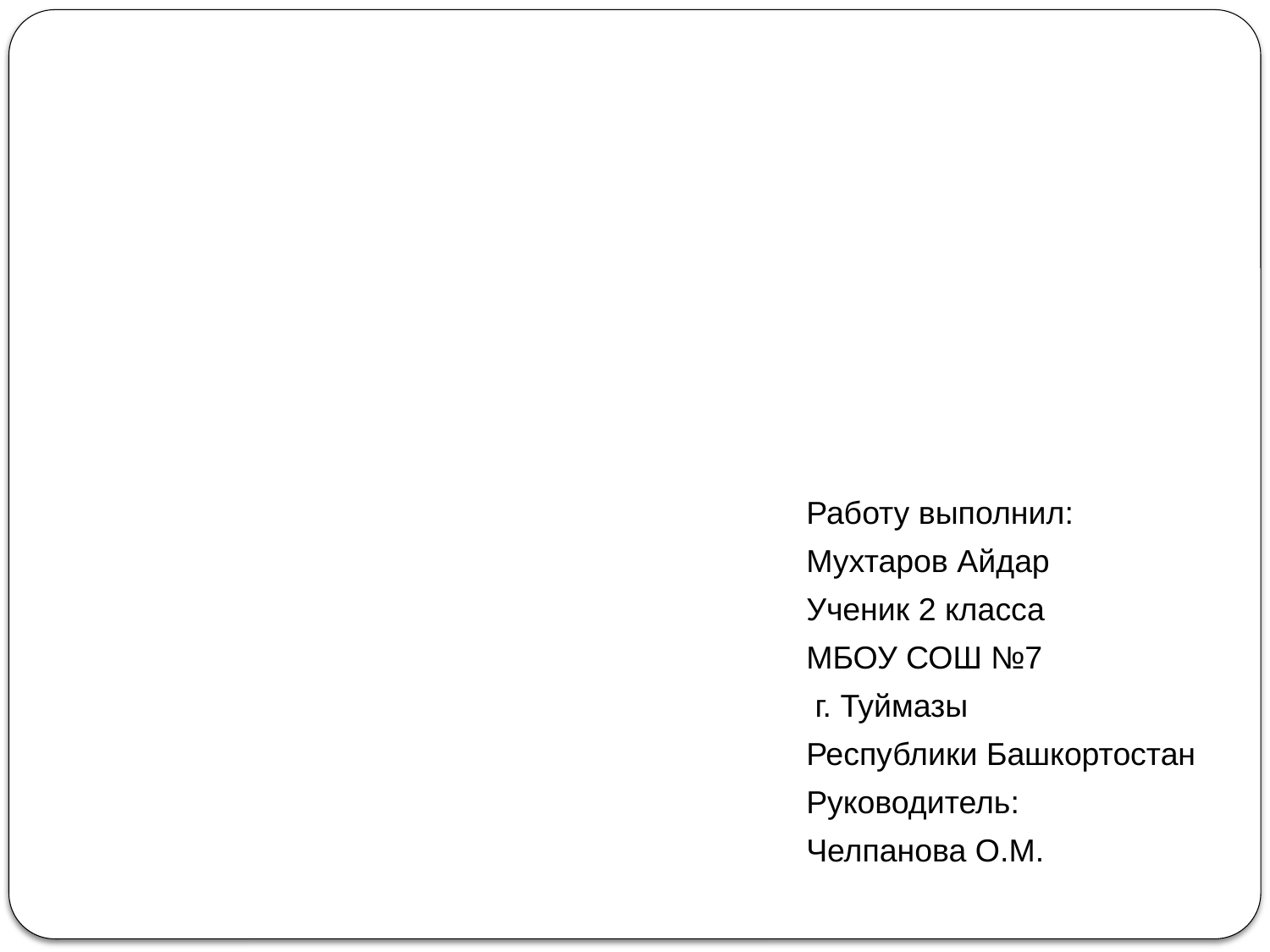

Работу выполнил:
Мухтаров Айдар
Ученик 2 класса
МБОУ СОШ №7
 г. Туймазы
Республики Башкортостан
Руководитель:
Челпанова О.М.